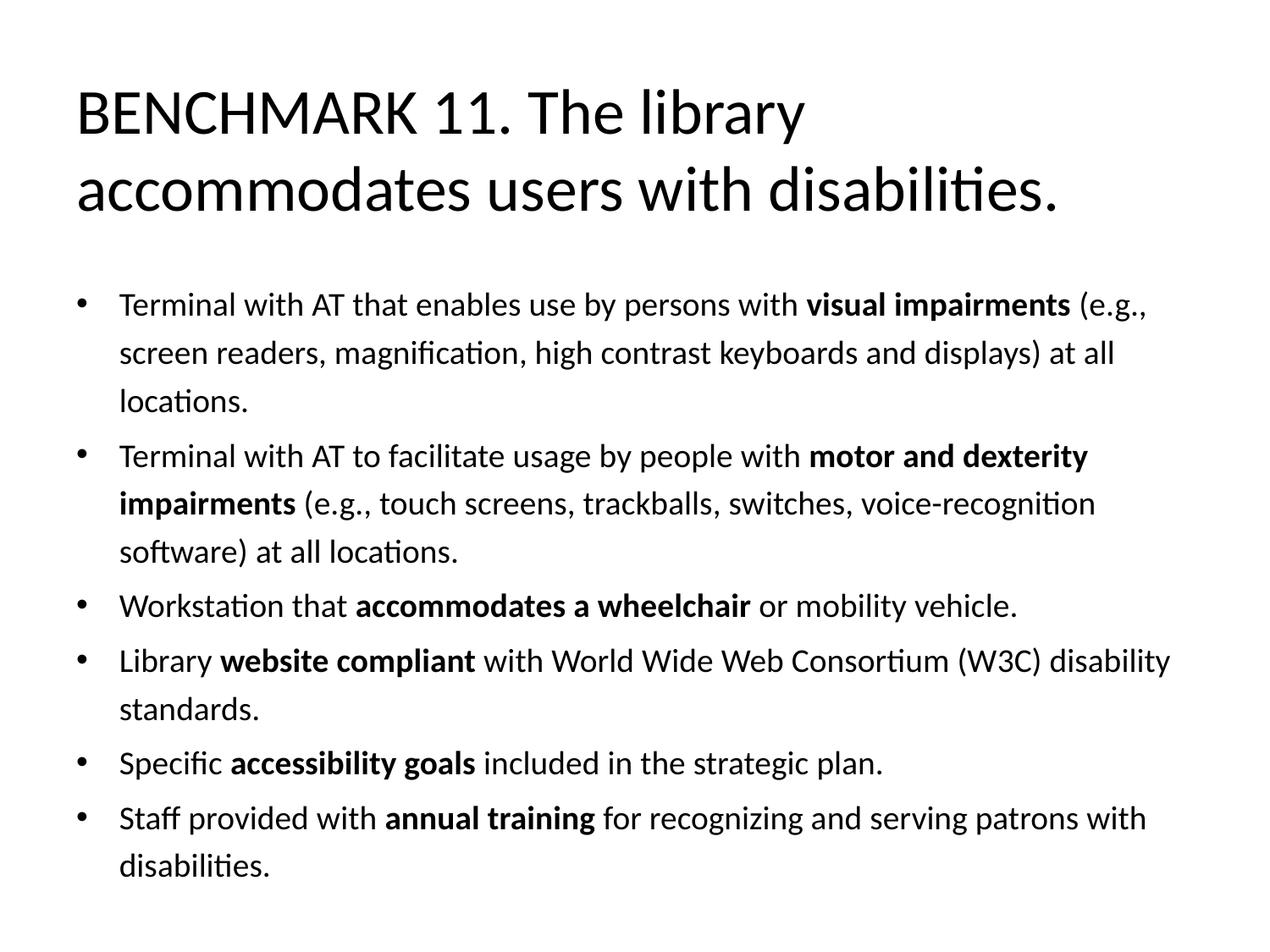

BENCHMARK 11. The library accommodates users with disabilities.

Terminal with AT that enables use by persons with visual impairments (e.g., screen readers, magnification, high contrast keyboards and displays) at all locations.
Terminal with AT to facilitate usage by people with motor and dexterity impairments (e.g., touch screens, trackballs, switches, voice-recognition software) at all locations.
Workstation that accommodates a wheelchair or mobility vehicle.
Library website compliant with World Wide Web Consortium (W3C) disability standards.
Specific accessibility goals included in the strategic plan.
Staff provided with annual training for recognizing and serving patrons with disabilities.